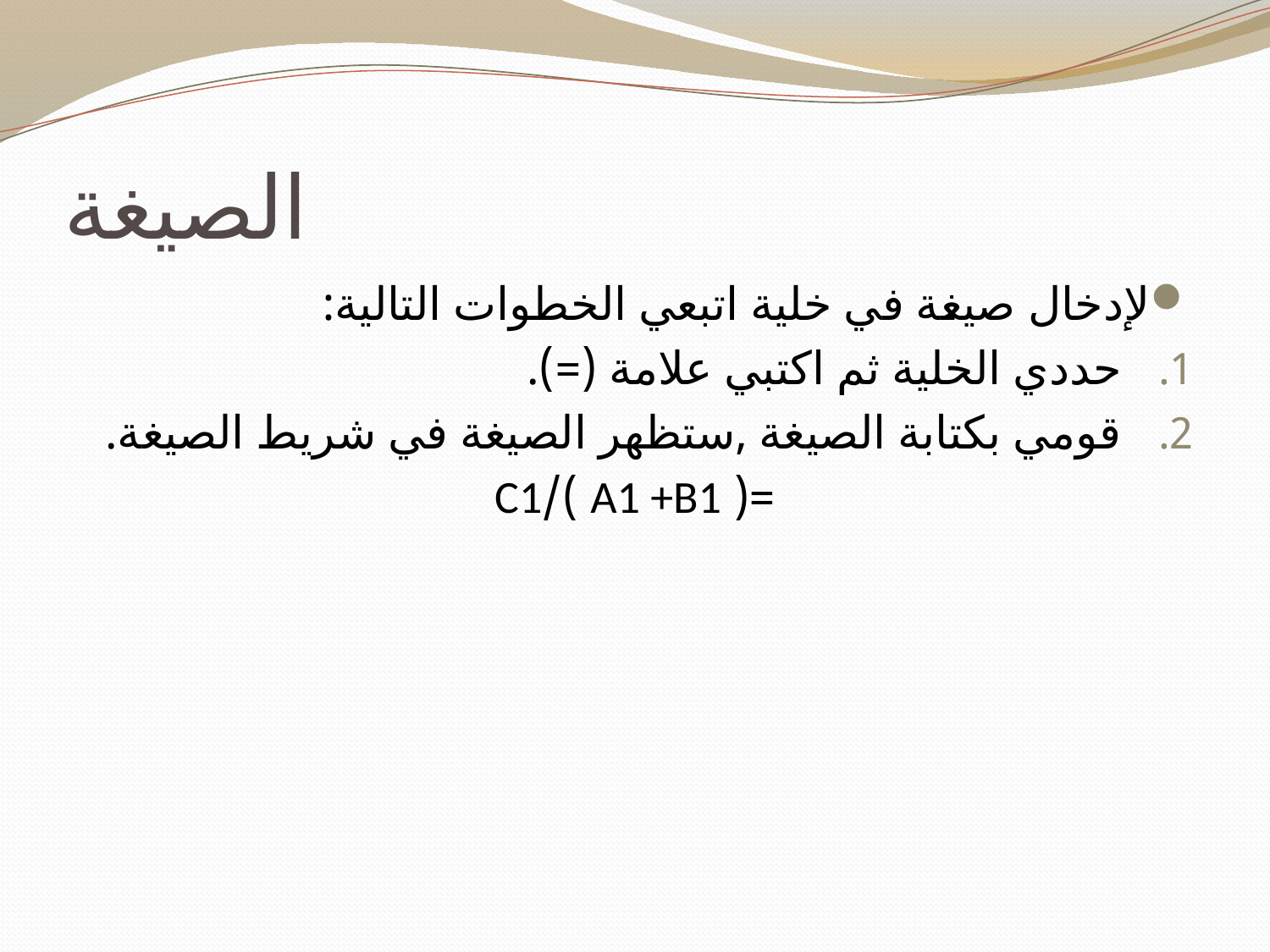

# الصيغة
لإدخال صيغة في خلية اتبعي الخطوات التالية:
حددي الخلية ثم اكتبي علامة (=).
قومي بكتابة الصيغة ,ستظهر الصيغة في شريط الصيغة.
=( A1 +B1 )/C1